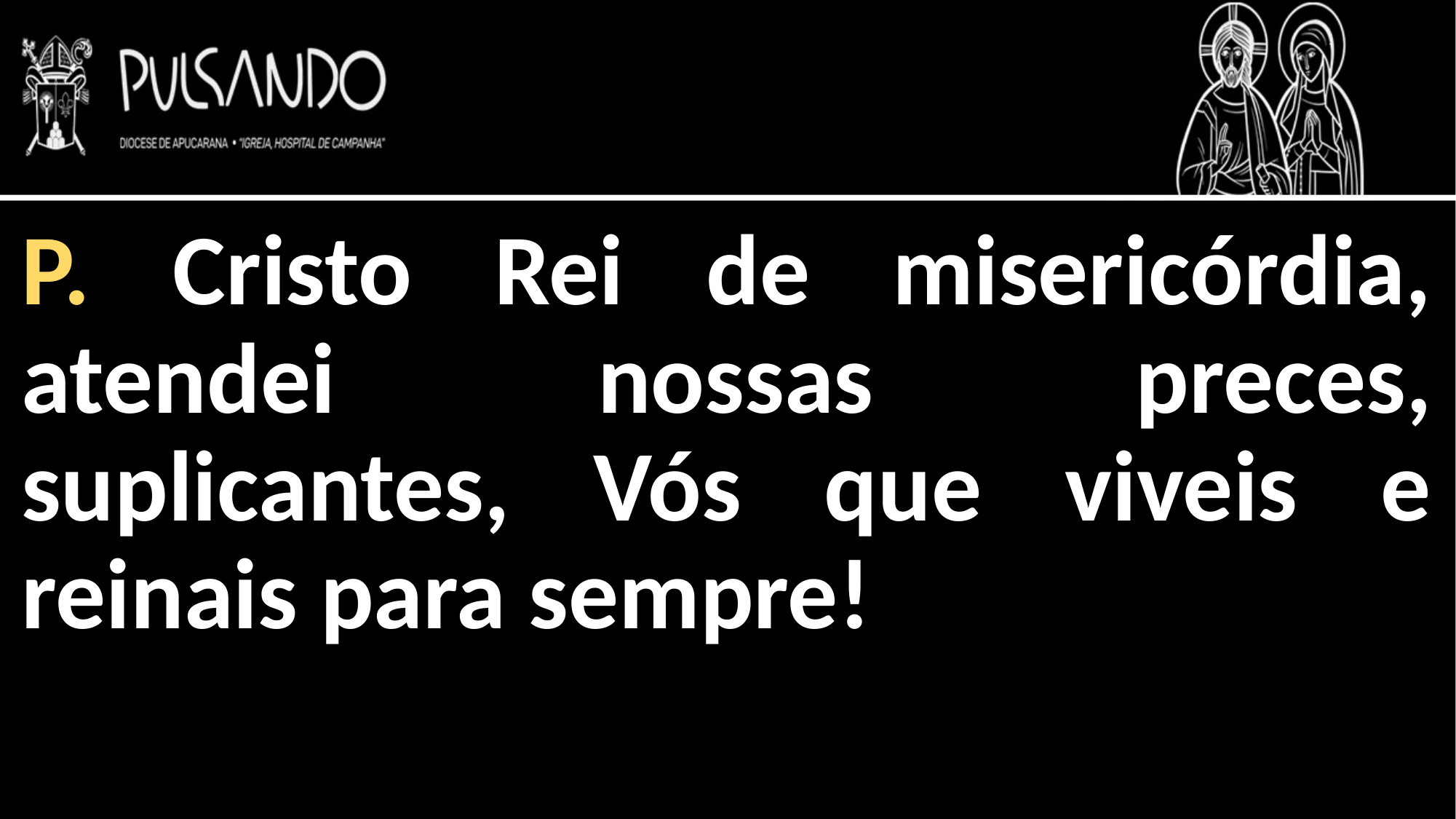

P. Cristo Rei de misericórdia, atendei nossas preces, suplicantes, Vós que viveis e reinais para sempre!